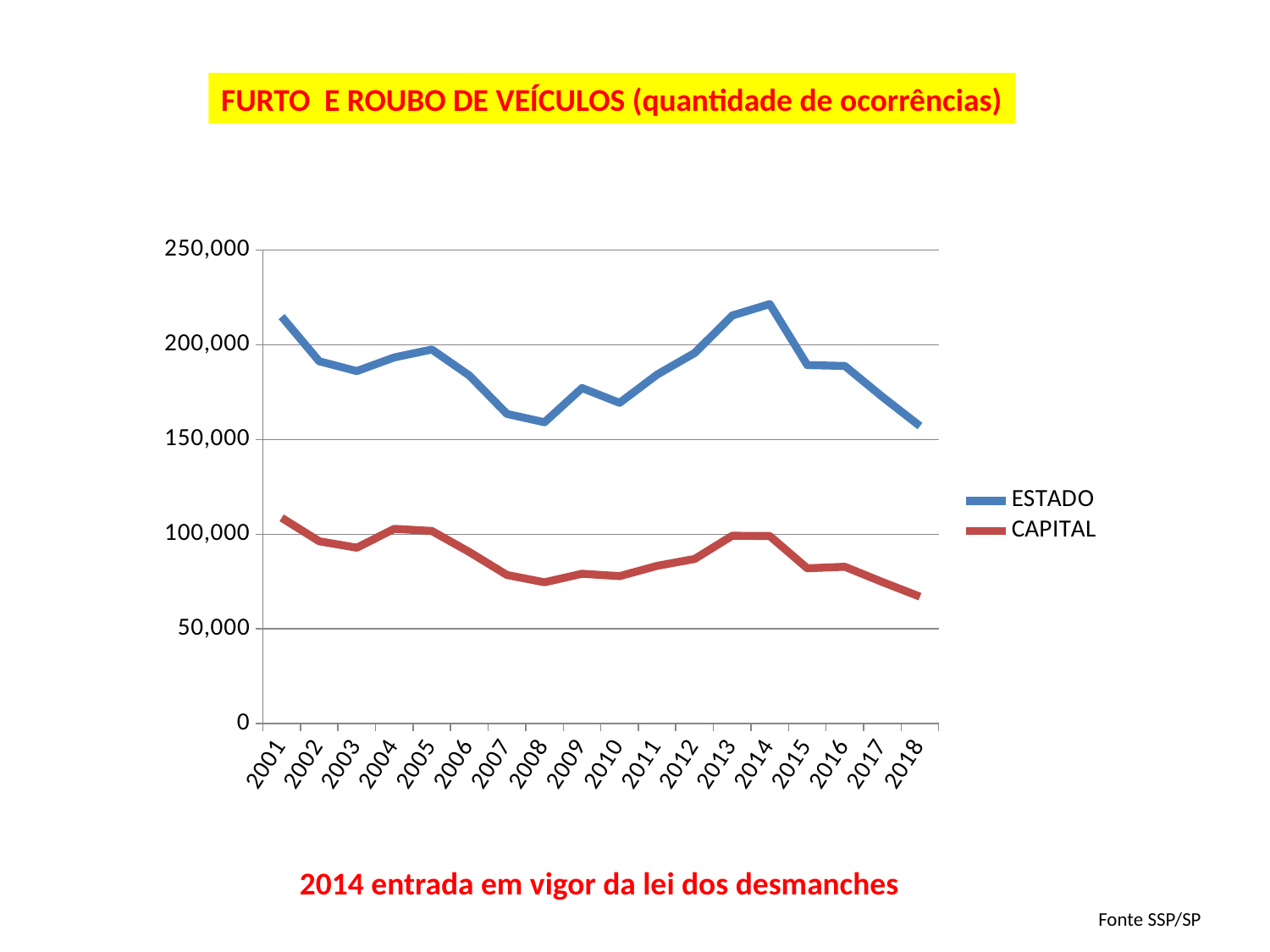

FURTO  E ROUBO DE VEÍCULOS (quantidade de ocorrências)

### Chart

| Category | ESTADO | CAPITAL |
|---|---|---|
| 2001 | 214948.0 | 108651.0 |
| 2002 | 191346.0 | 96269.0 |
| 2003 | 186155.0 | 92880.0 |
| 2004 | 193380.0 | 102826.0 |
| 2005 | 197546.0 | 101723.0 |
| 2006 | 183799.0 | 90582.0 |
| 2007 | 163537.0 | 78477.0 |
| 2008 | 159124.0 | 74617.0 |
| 2009 | 177197.0 | 79118.0 |
| 2010 | 169402.0 | 77855.0 |
| 2011 | 184311.0 | 83295.0 |
| 2012 | 195701.0 | 86945.0 |
| 2013 | 215510.0 | 99190.0 |
| 2014 | 221532.0 | 99047.0 |
| 2015 | 189349.0 | 82005.0 |
| 2016 | 188881.0 | 82830.0 |
| 2017 | 172559.0 | 74747.0 |
| 2018 | 157134.0 | 67032.0 |
2014 entrada em vigor da lei dos desmanches
Fonte SSP/SP